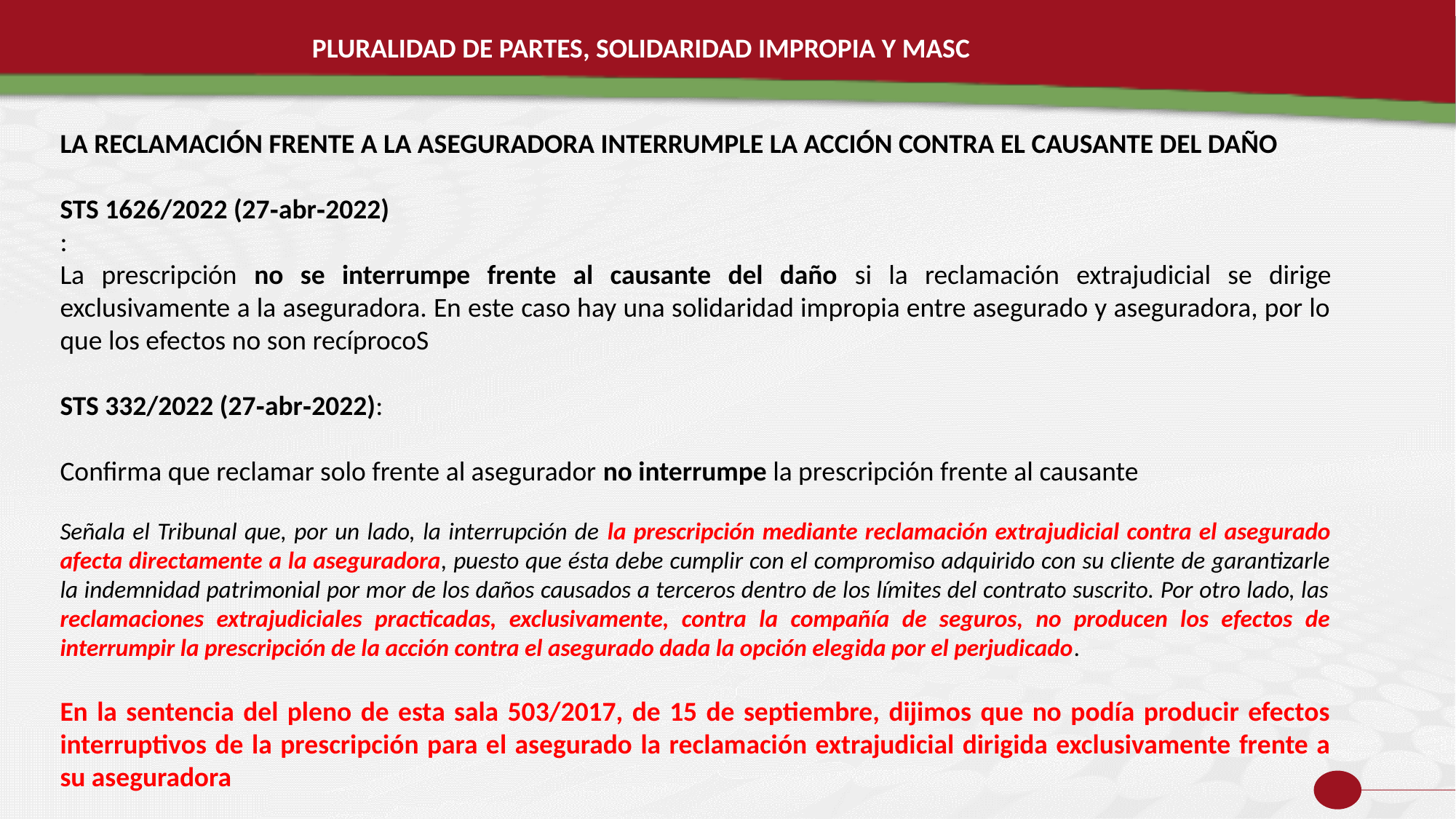

PLURALIDAD DE PARTES, SOLIDARIDAD IMPROPIA Y MASC

LA RECLAMACIÓN FRENTE A LA ASEGURADORA INTERRUMPLE LA ACCIÓN CONTRA EL CAUSANTE DEL DAÑO

STS 1626/2022 (27‑abr‑2022)
:
La prescripción no se interrumpe frente al causante del daño si la reclamación extrajudicial se dirige exclusivamente a la aseguradora. En este caso hay una solidaridad impropia entre asegurado y aseguradora, por lo que los efectos no son recíprocoS

STS 332/2022 (27‑abr‑2022):
Confirma que reclamar solo frente al asegurador no interrumpe la prescripción frente al causante

Señala el Tribunal que, por un lado, la interrupción de la prescripción mediante reclamación extrajudicial contra el asegurado afecta directamente a la aseguradora, puesto que ésta debe cumplir con el compromiso adquirido con su cliente de garantizarle la indemnidad patrimonial por mor de los daños causados a terceros dentro de los límites del contrato suscrito. Por otro lado, las reclamaciones extrajudiciales practicadas, exclusivamente, contra la compañía de seguros, no producen los efectos de interrumpir la prescripción de la acción contra el asegurado dada la opción elegida por el perjudicado.

En la sentencia del pleno de esta sala 503/2017, de 15 de septiembre, dijimos que no podía producir efectos interruptivos de la prescripción para el asegurado la reclamación extrajudicial dirigida exclusivamente frente a su aseguradora